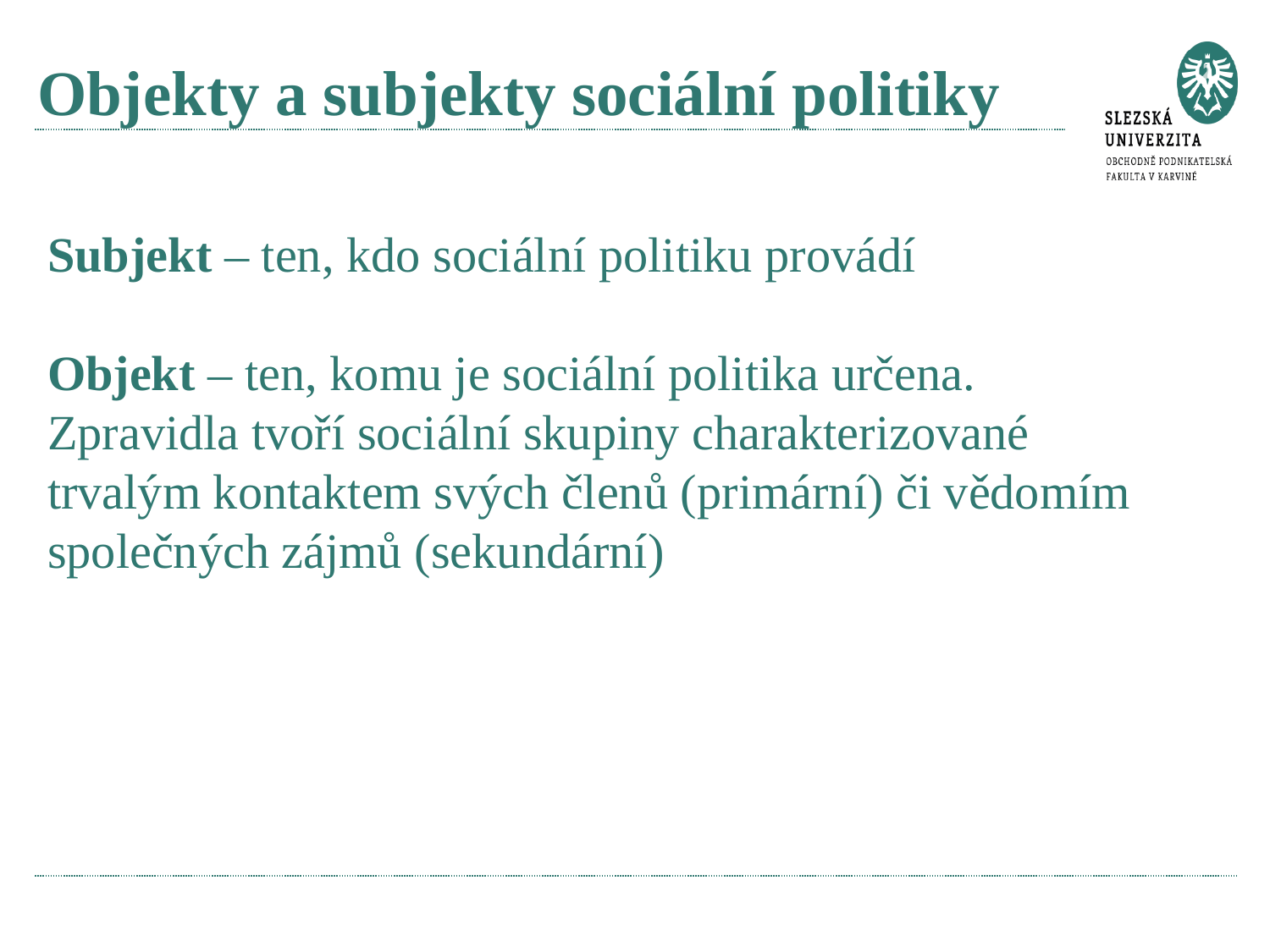

# Objekty a subjekty sociální politiky
Subjekt – ten, kdo sociální politiku provádí

Objekt – ten, komu je sociální politika určena. Zpravidla tvoří sociální skupiny charakterizované trvalým kontaktem svých členů (primární) či vědomím společných zájmů (sekundární)